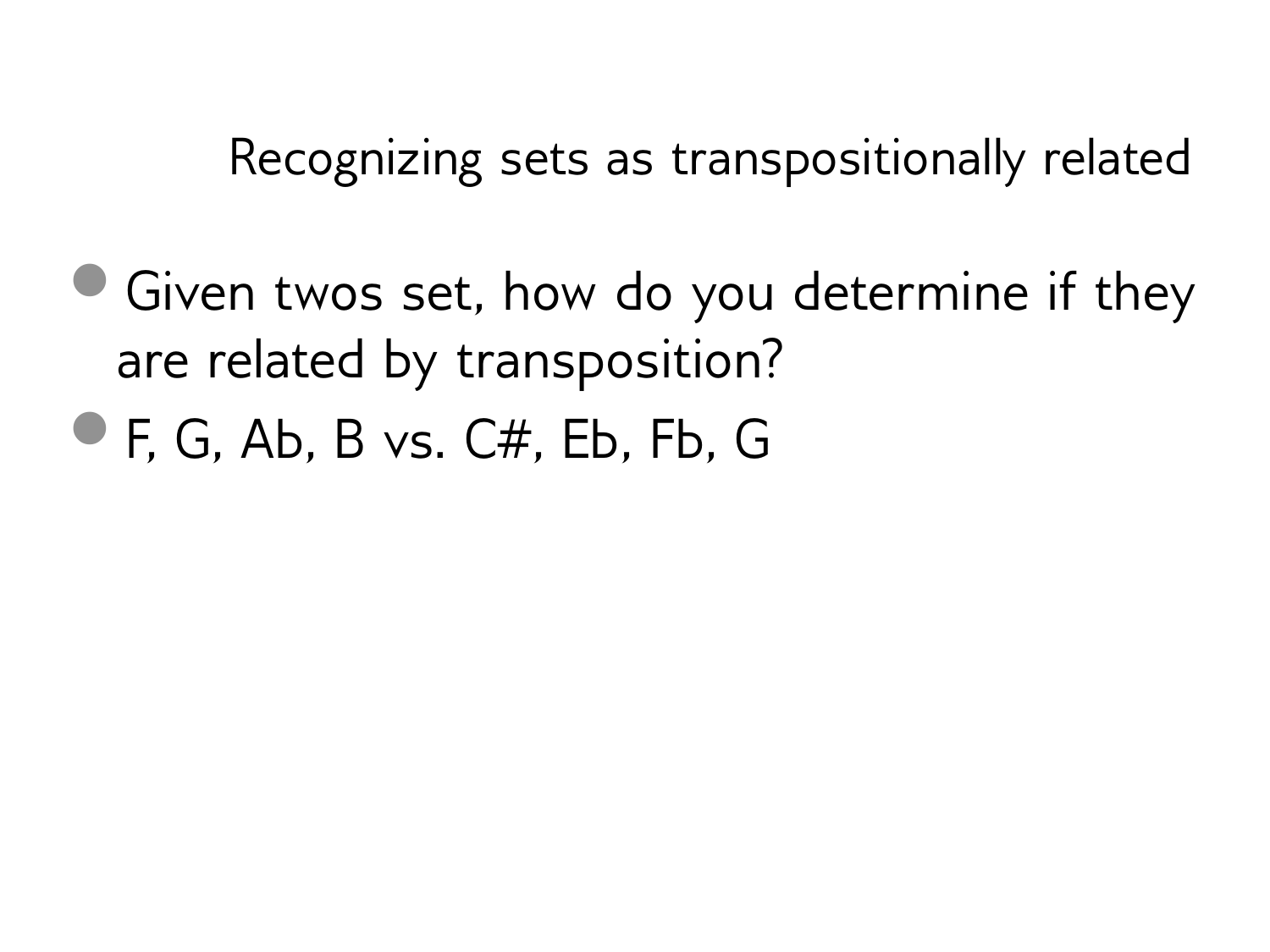

# Recognizing sets as transpositionally related
Given twos set, how do you determine if they are related by transposition?
F, G, Ab, B vs. C#, Eb, Fb, G